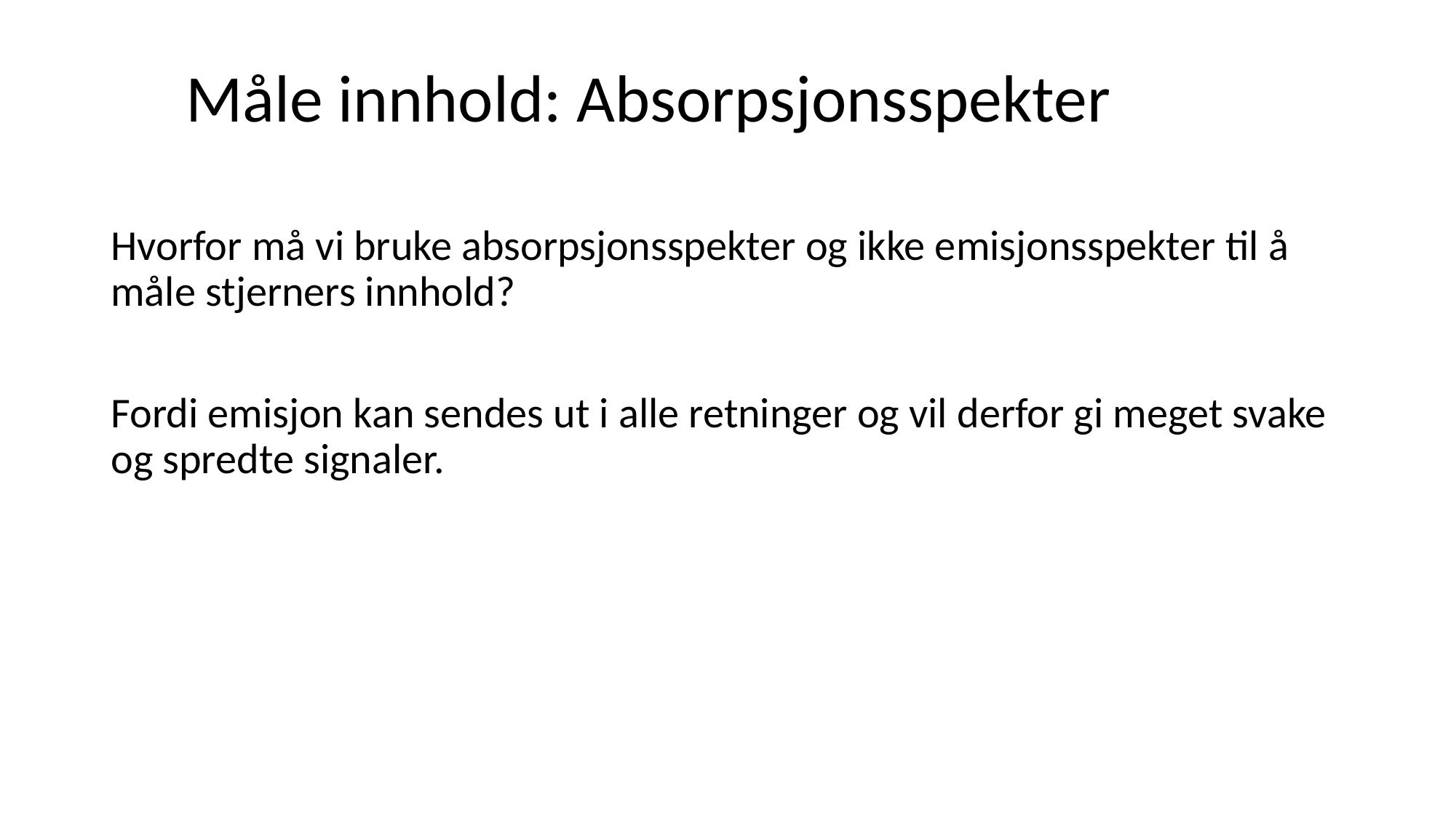

# Måle innhold: Absorpsjonsspekter
Hvorfor må vi bruke absorpsjonsspekter og ikke emisjonsspekter til å måle stjerners innhold?

Fordi emisjon kan sendes ut i alle retninger og vil derfor gi meget svake og spredte signaler.